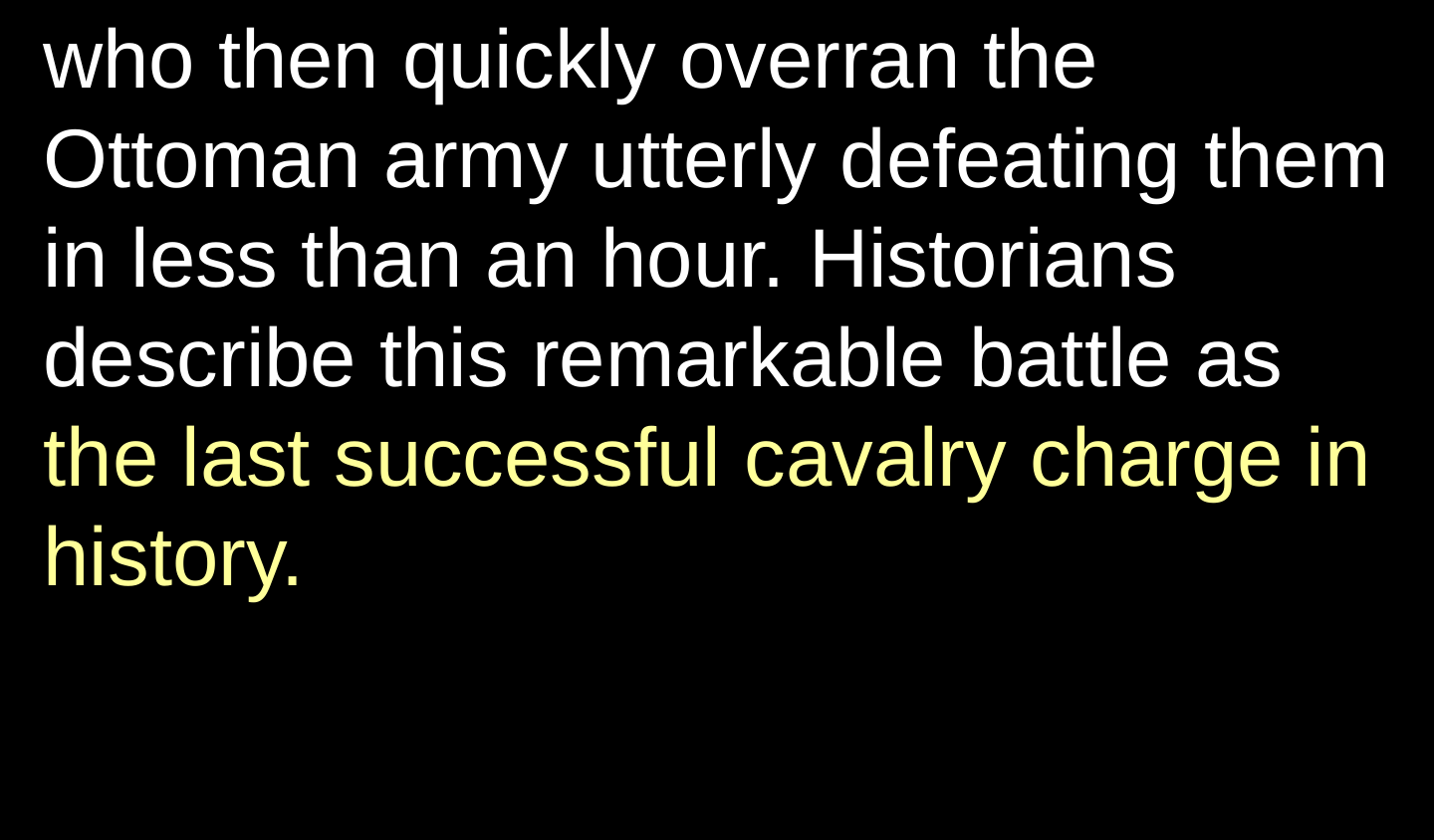

who then quickly overran the Ottoman army utterly defeating them in less than an hour. Historians describe this remarkable battle as the last successful cavalry charge in history.